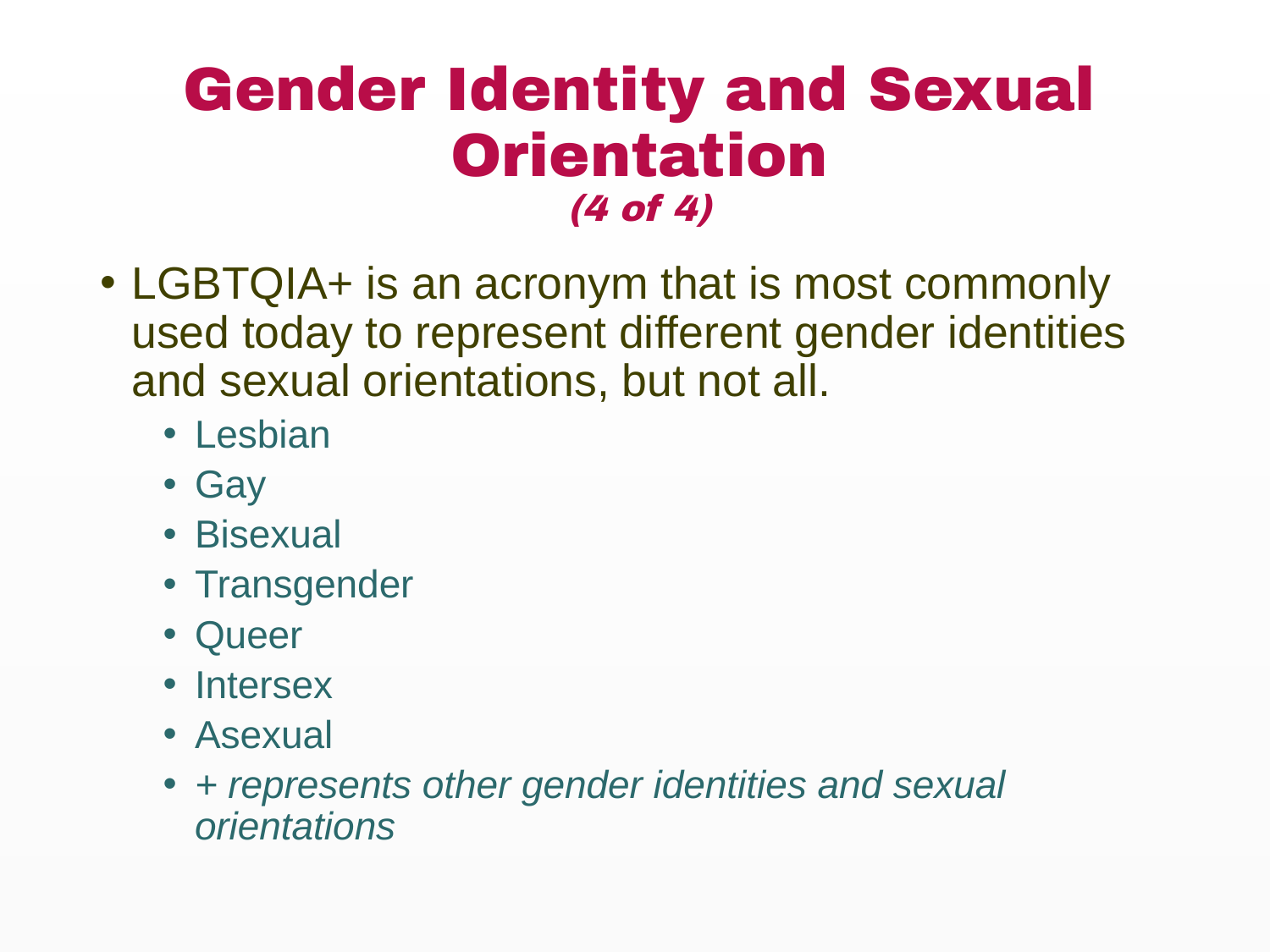

# Gender Identity and Sexual Orientation (4 of 4)
LGBTQIA+ is an acronym that is most commonly used today to represent different gender identities and sexual orientations, but not all.
Lesbian
Gay
Bisexual
Transgender
Queer
Intersex
Asexual
+ represents other gender identities and sexual orientations